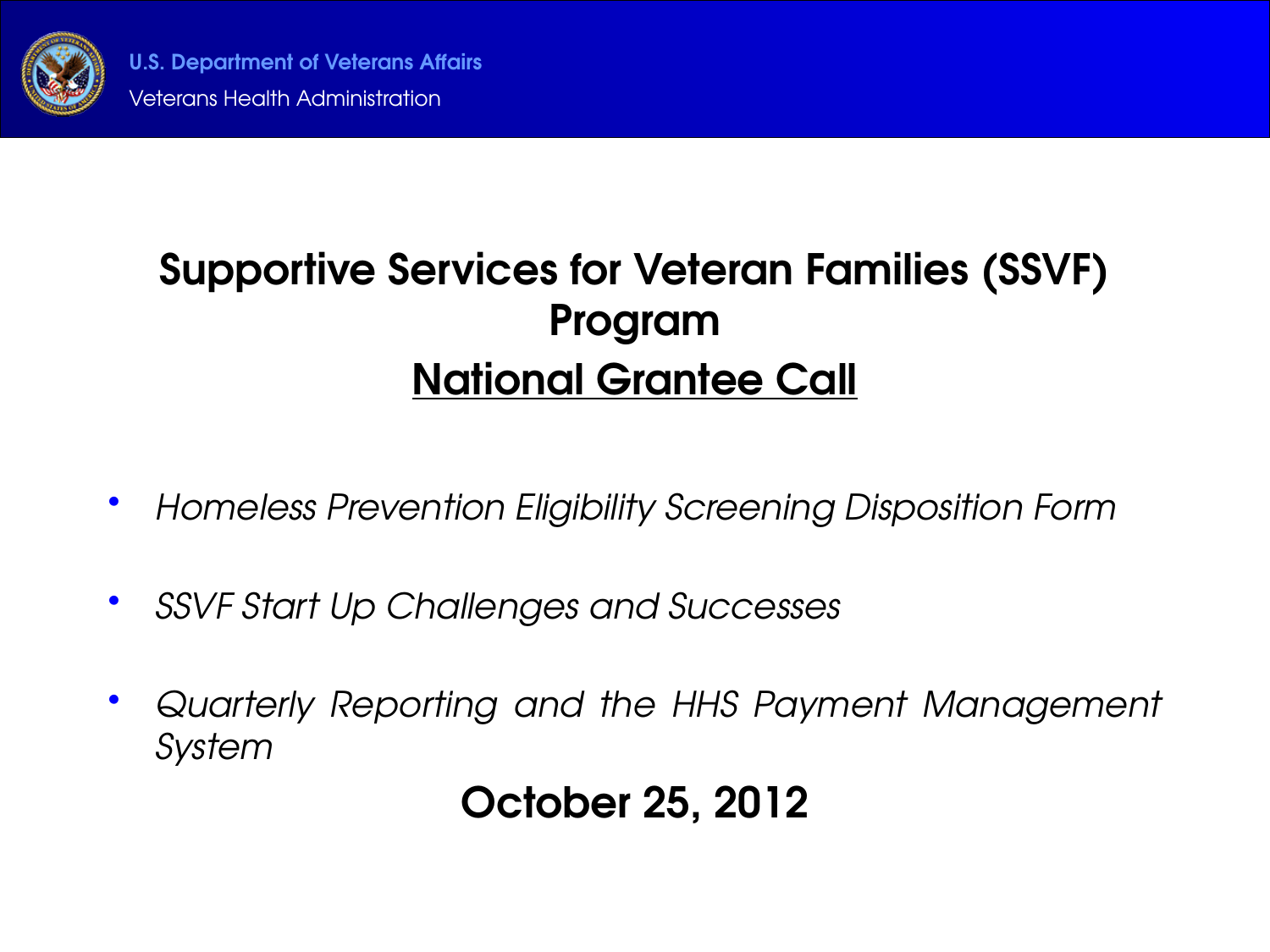

#
Supportive Services for Veteran Families (SSVF) Program
National Grantee Call

Homeless Prevention Eligibility Screening Disposition Form

SSVF Start Up Challenges and Successes

Quarterly Reporting and the HHS Payment Management System
October 25, 2012